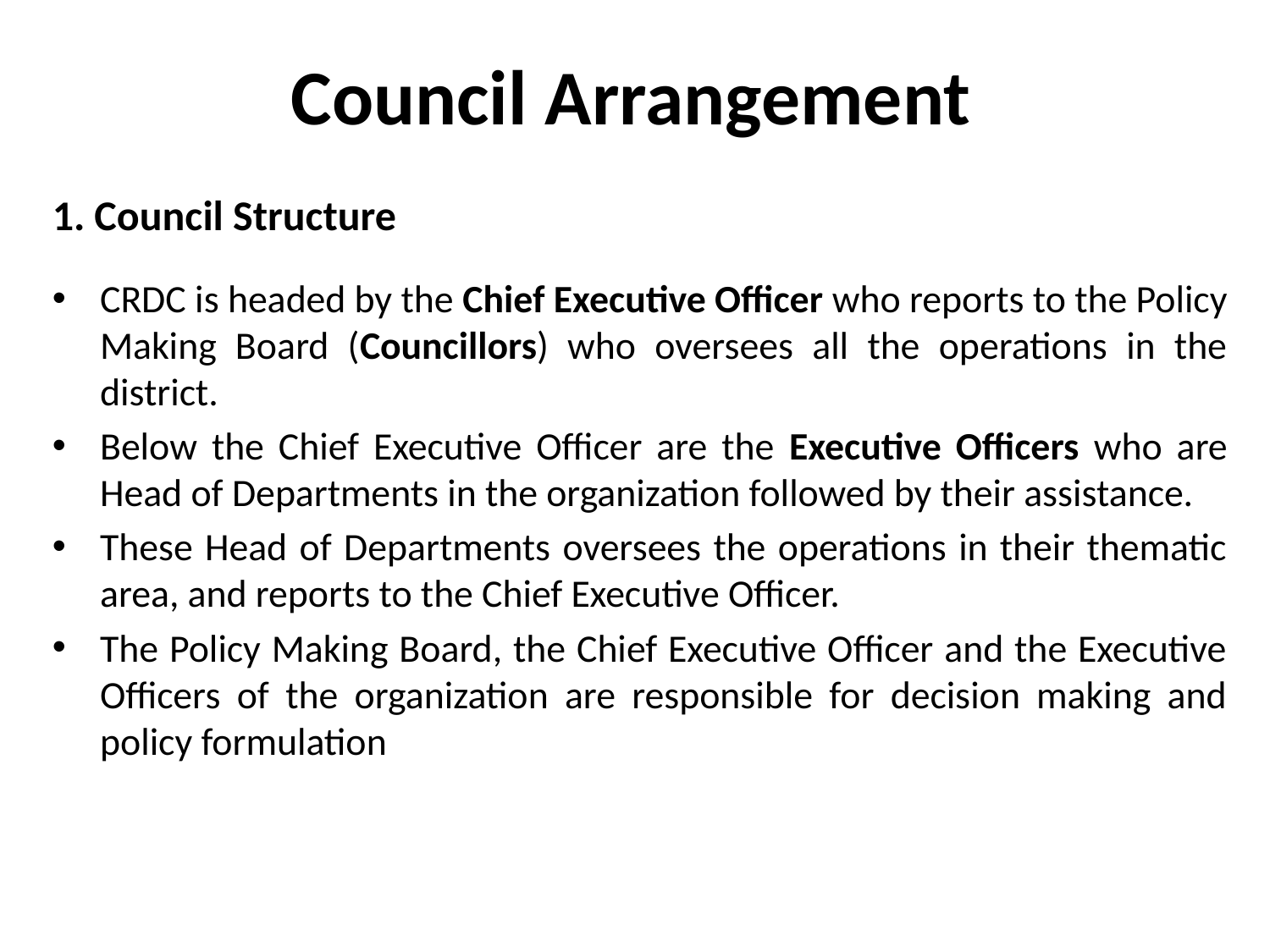

# Council Arrangement
1. Council Structure
CRDC is headed by the Chief Executive Officer who reports to the Policy Making Board (Councillors) who oversees all the operations in the district.
Below the Chief Executive Officer are the Executive Officers who are Head of Departments in the organization followed by their assistance.
These Head of Departments oversees the operations in their thematic area, and reports to the Chief Executive Officer.
The Policy Making Board, the Chief Executive Officer and the Executive Officers of the organization are responsible for decision making and policy formulation